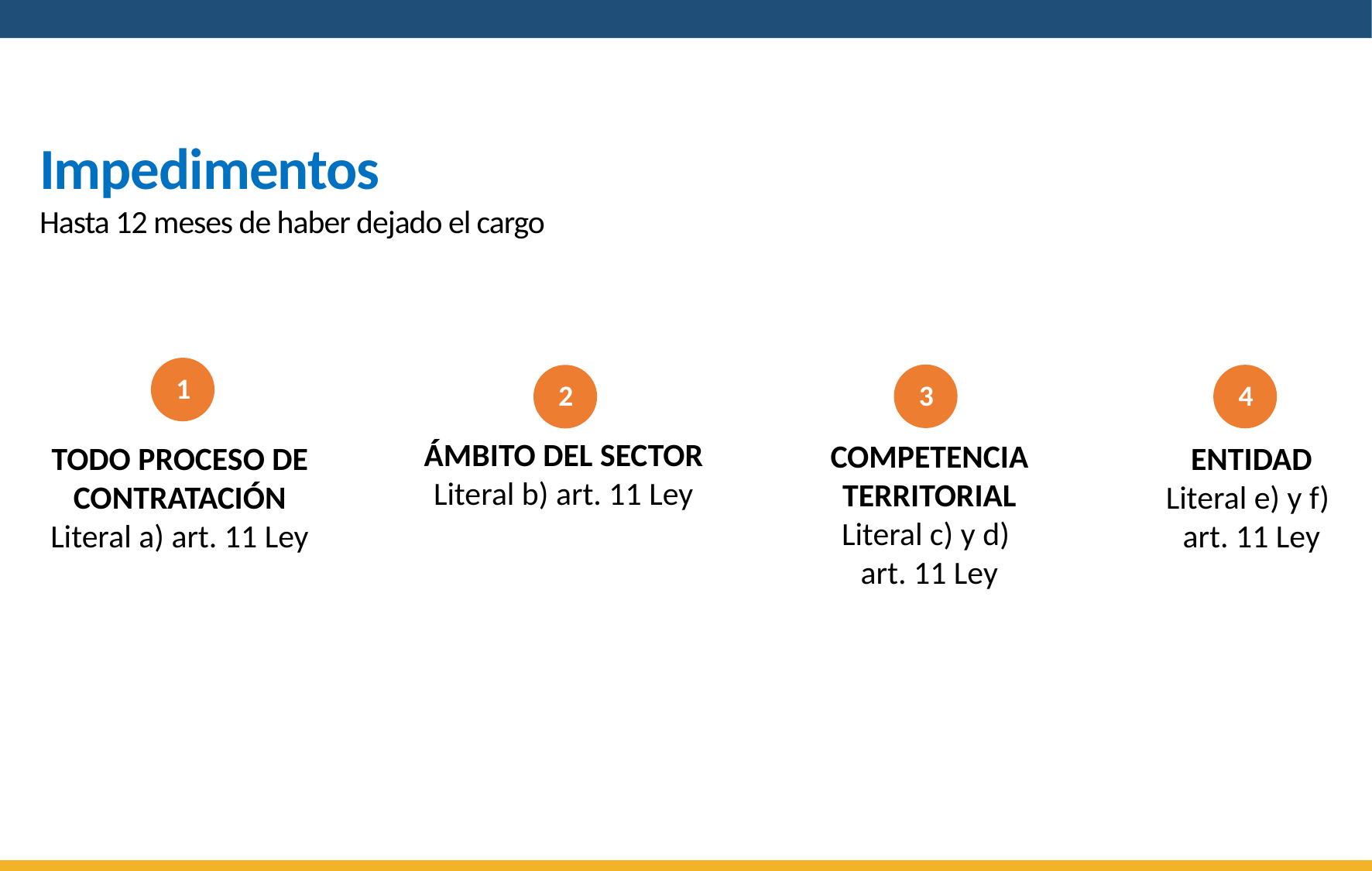

Impedimentos
Hasta 12 meses de haber dejado el cargo

1

3
4
2
ÁMBITO DEL SECTOR
Literal b) art. 11 Ley

COMPETENCIA TERRITORIAL
Literal c) y d)
art. 11 Ley

TODO PROCESO DE CONTRATACIÓN
Literal a) art. 11 Ley
ENTIDAD
Literal e) y f)
art. 11 Ley